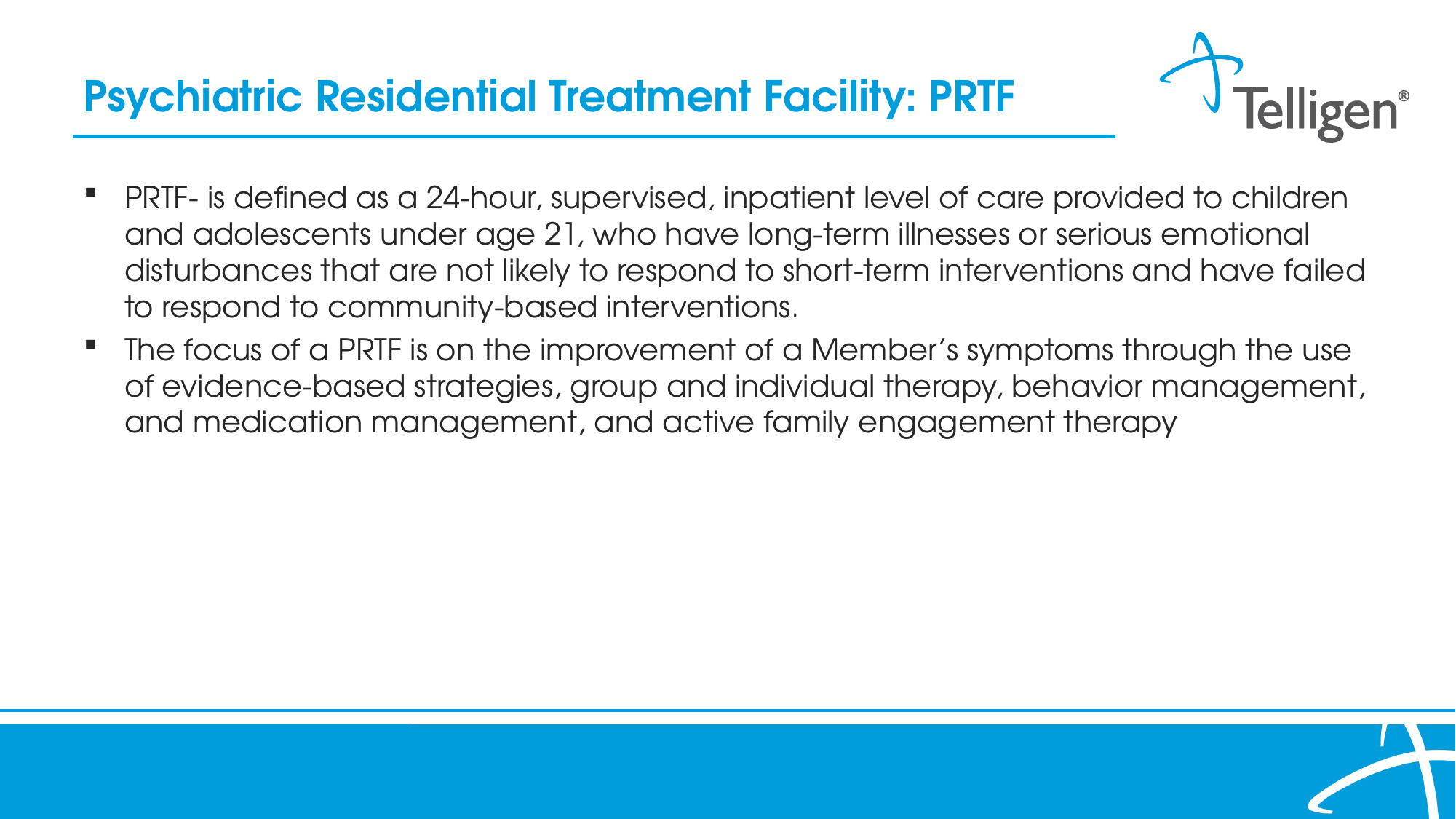

Psychiatric Residential Treatment Facility: PRTF
PRTF- is defined as a 24-hour, supervised, inpatient level of care provided to children and adolescents under age 21, who have long-term illnesses or serious emotional disturbances that are not likely to respond to short-term interventions and have failed to respond to community-based interventions.
The focus of a PRTF is on the improvement of a Member’s symptoms through the use of evidence-based strategies, group and individual therapy, behavior management, and medication management, and active family engagement therapy